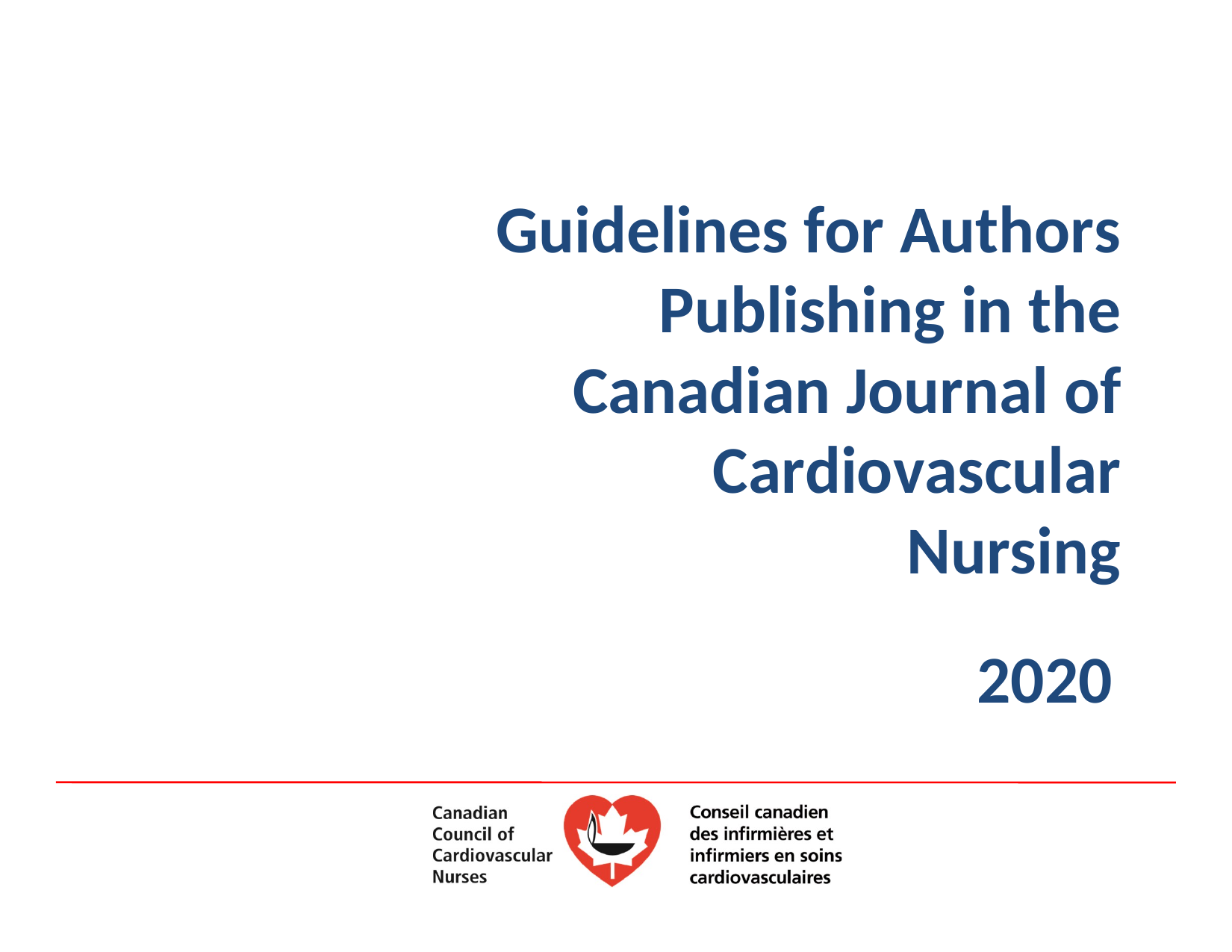

Guidelines for Authors Publishing in the Canadian Journal of Cardiovascular Nursing

2020